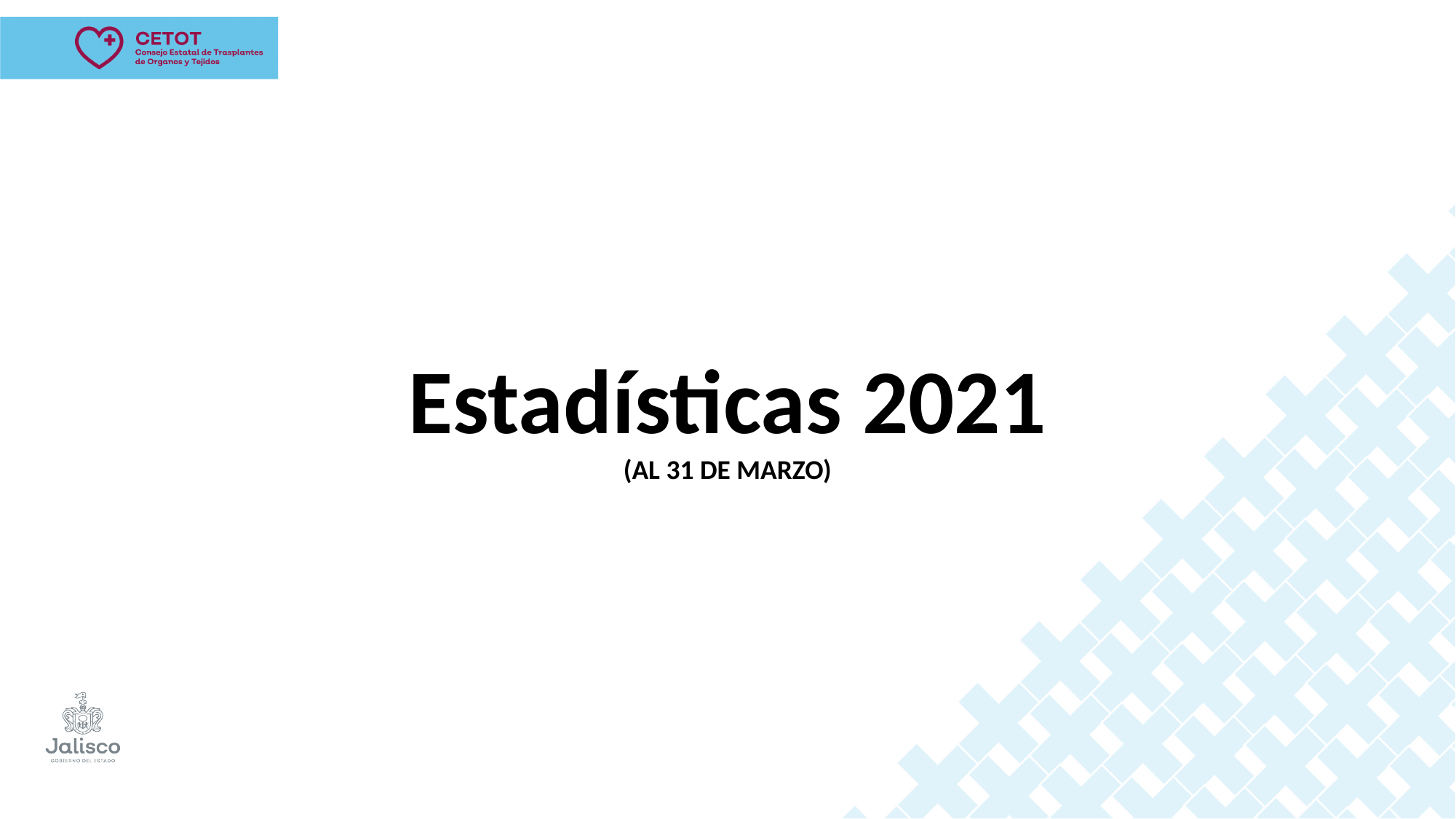

# Estadísticas 2021 (AL 31 DE MARZO)